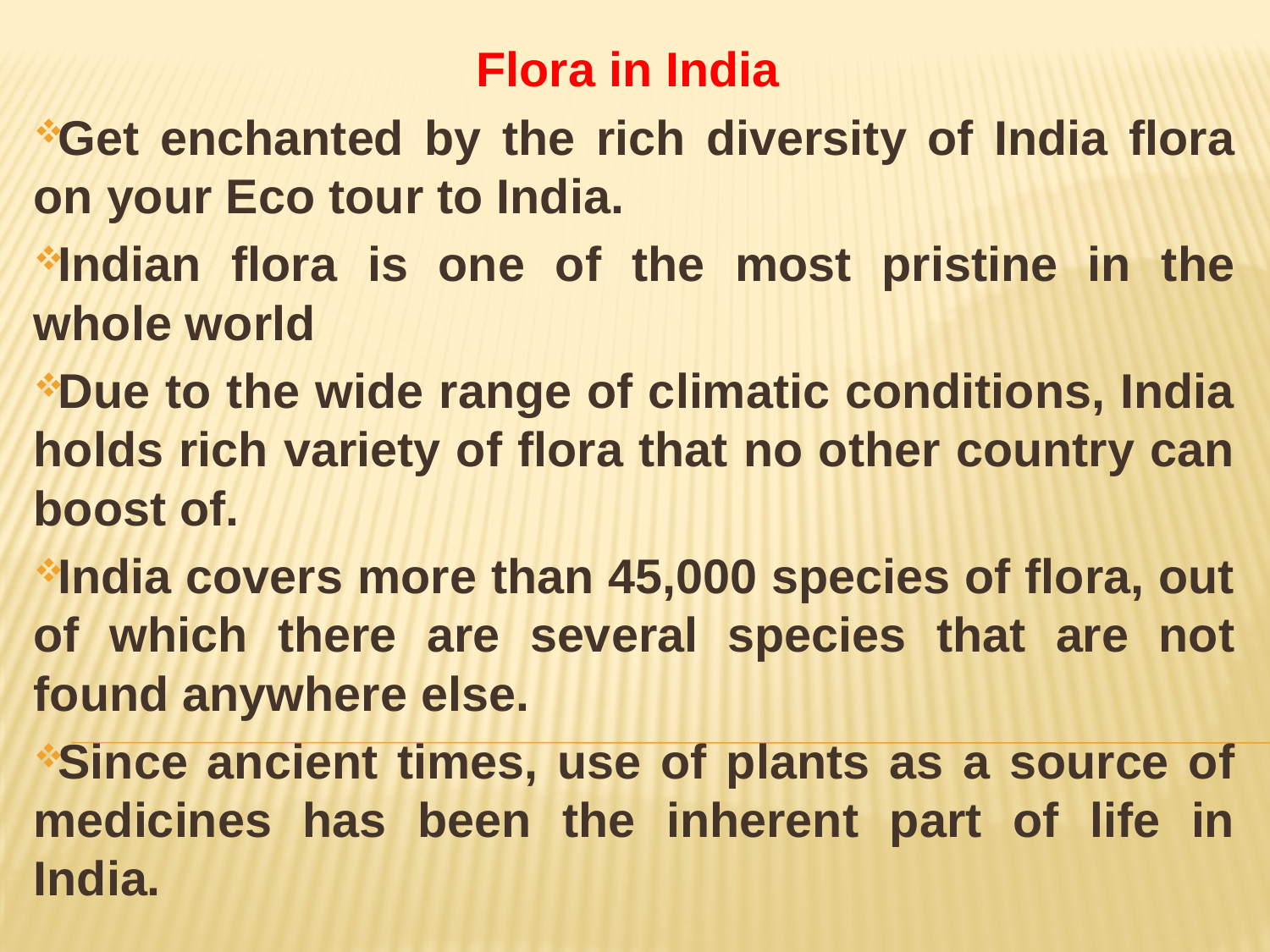

Flora in India
Get enchanted by the rich diversity of India flora on your Eco tour to India.
Indian flora is one of the most pristine in the whole world
Due to the wide range of climatic conditions, India holds rich variety of flora that no other country can boost of.
India covers more than 45,000 species of flora, out of which there are several species that are not found anywhere else.
Since ancient times, use of plants as a source of medicines has been the inherent part of life in India.